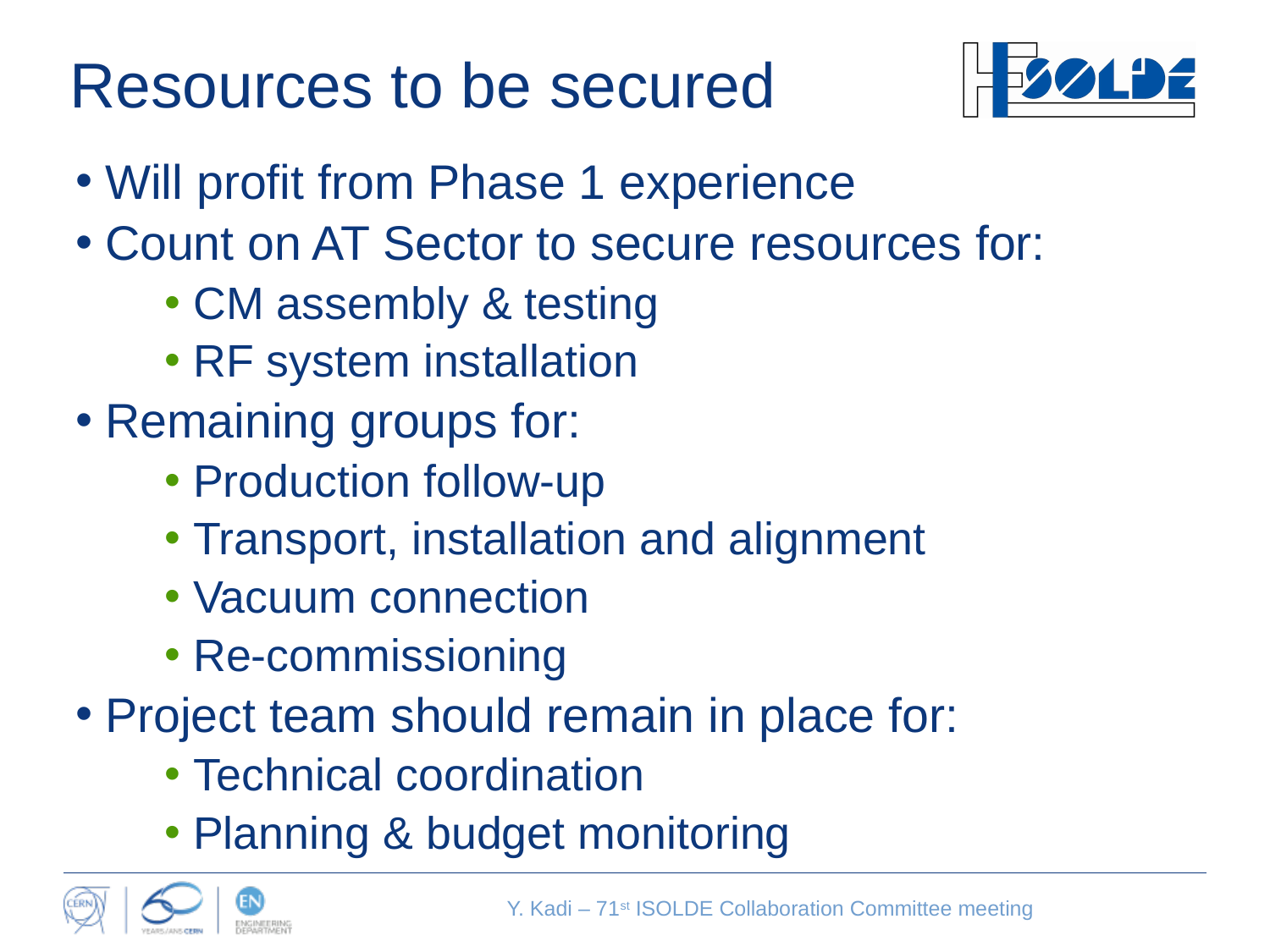

# Resources to be secured
Will profit from Phase 1 experience
Count on AT Sector to secure resources for:
CM assembly & testing
RF system installation
Remaining groups for:
Production follow-up
Transport, installation and alignment
Vacuum connection
Re-commissioning
Project team should remain in place for:
Technical coordination
Planning & budget monitoring

Y. Kadi – 71st ISOLDE Collaboration Committee meeting